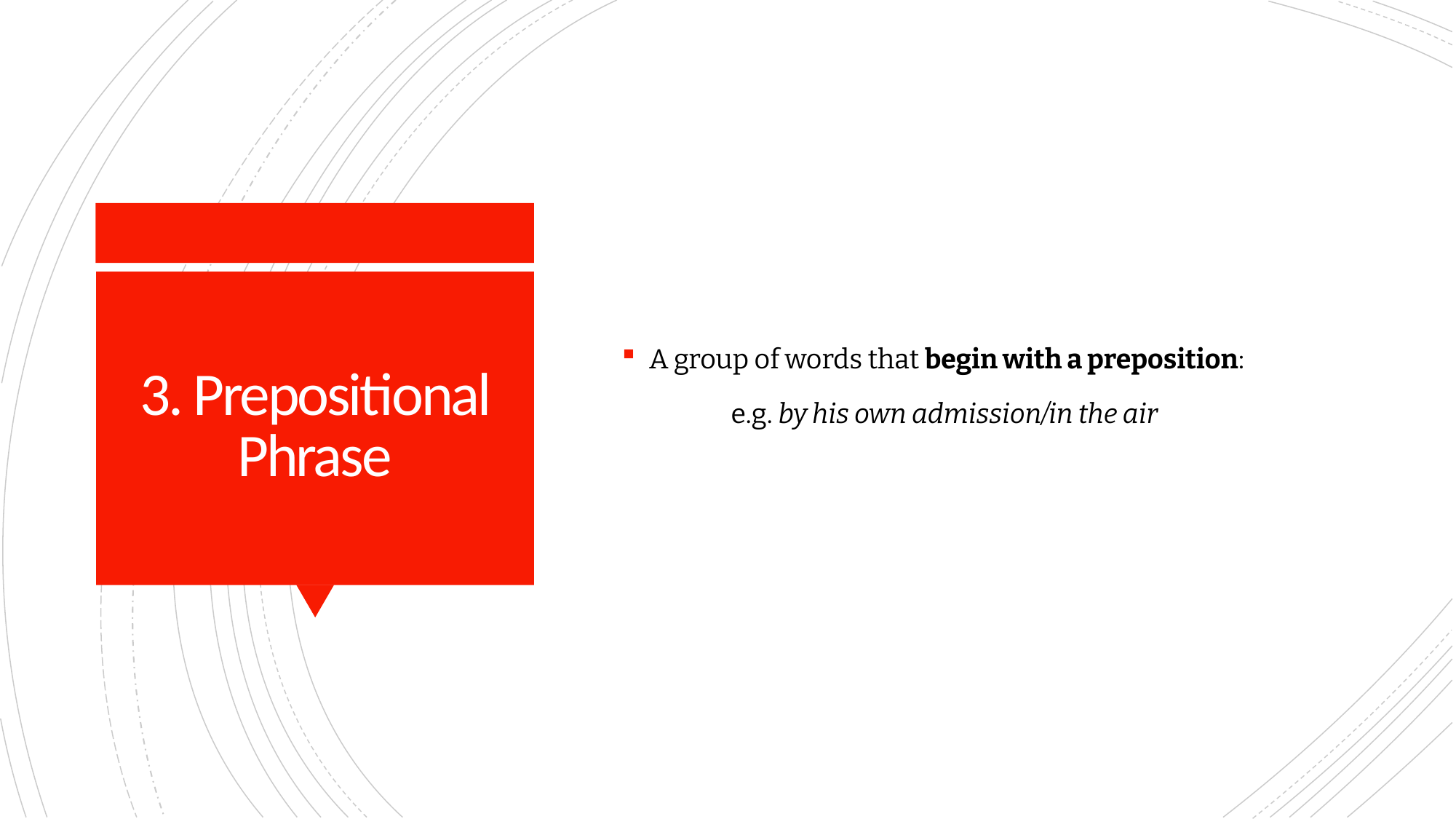

A group of words that begin with a preposition:
	e.g. by his own admission/in the air

# 3. Prepositional Phrase